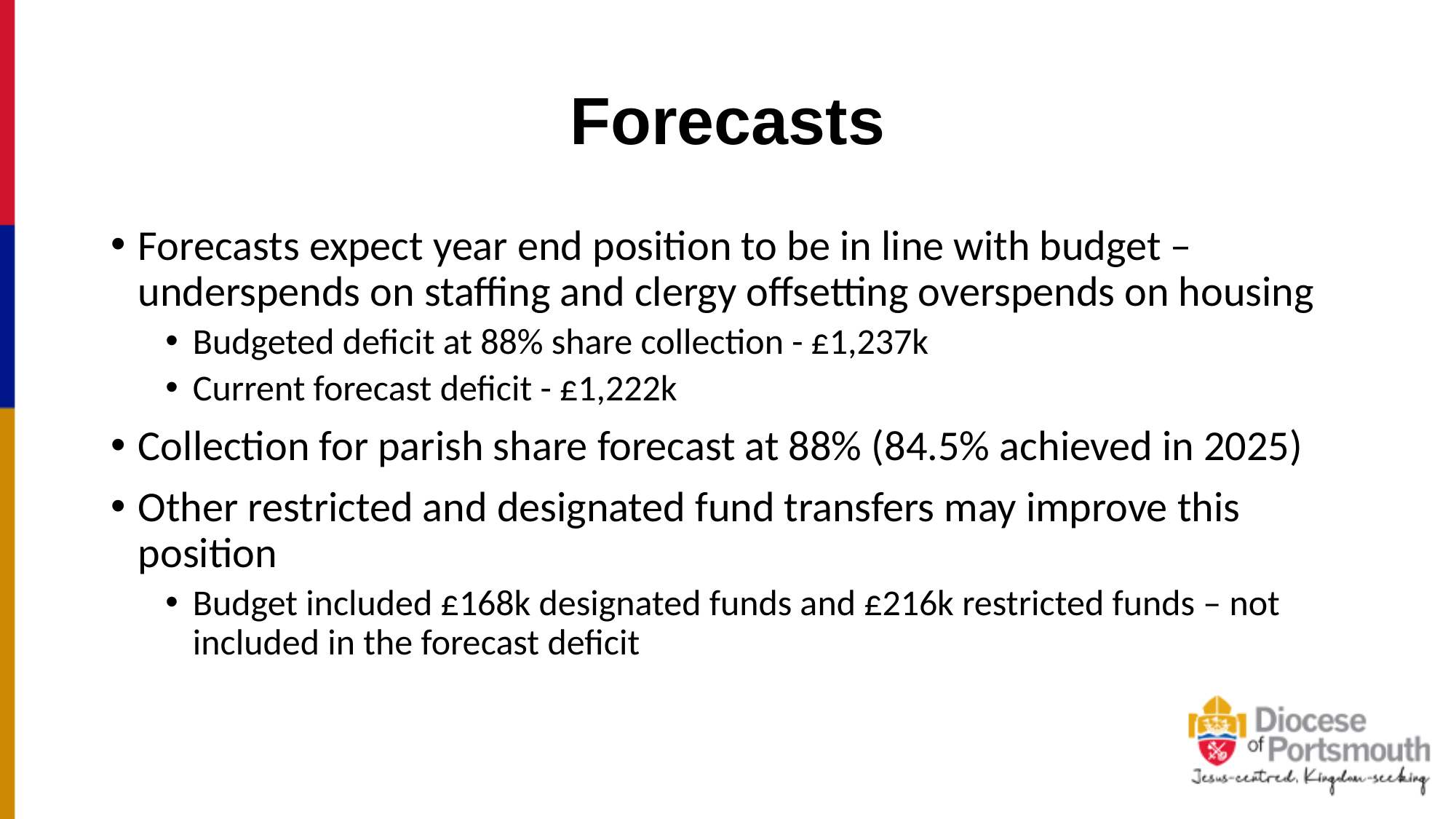

# Forecasts
Forecasts expect year end position to be in line with budget – underspends on staffing and clergy offsetting overspends on housing
Budgeted deficit at 88% share collection - £1,237k
Current forecast deficit - £1,222k
Collection for parish share forecast at 88% (84.5% achieved in 2025)
Other restricted and designated fund transfers may improve this position
Budget included £168k designated funds and £216k restricted funds – not included in the forecast deficit